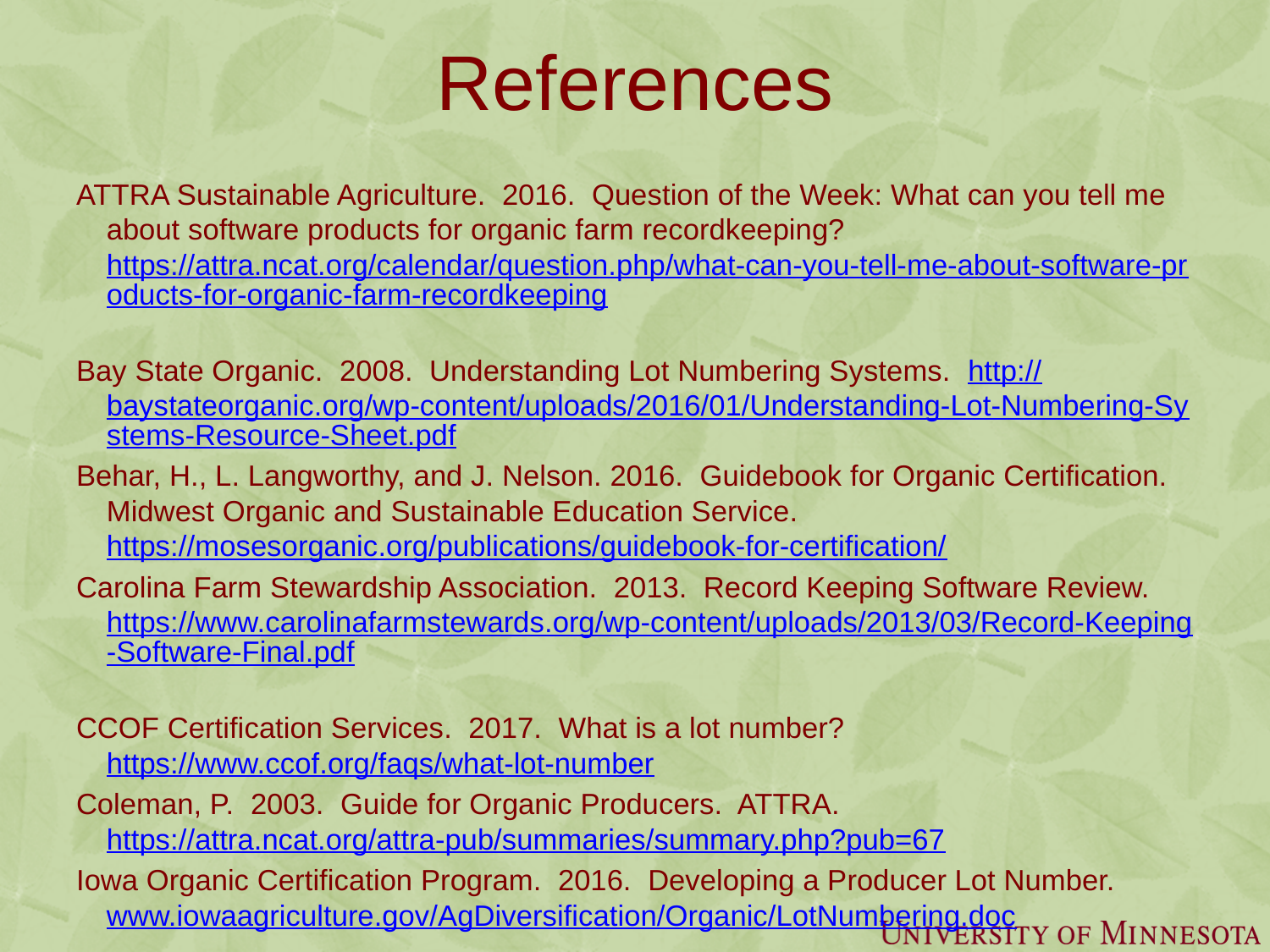

# References
ATTRA Sustainable Agriculture.  2016.  Question of the Week: What can you tell me about software products for organic farm recordkeeping? https://attra.ncat.org/calendar/question.php/what-can-you-tell-me-about-software-products-for-organic-farm-recordkeeping
Bay State Organic.  2008.  Understanding Lot Numbering Systems.  http://baystateorganic.org/wp-content/uploads/2016/01/Understanding-Lot-Numbering-Systems-Resource-Sheet.pdf
Behar, H., L. Langworthy, and J. Nelson. 2016.  Guidebook for Organic Certification.  Midwest Organic and Sustainable Education Service.  https://mosesorganic.org/publications/guidebook-for-certification/
Carolina Farm Stewardship Association.  2013.  Record Keeping Software Review.  https://www.carolinafarmstewards.org/wp-content/uploads/2013/03/Record-Keeping-Software-Final.pdf
CCOF Certification Services.  2017.  What is a lot number?  https://www.ccof.org/faqs/what-lot-number
Coleman, P.  2003.  Guide for Organic Producers.  ATTRA.  https://attra.ncat.org/attra-pub/summaries/summary.php?pub=67
Iowa Organic Certification Program.  2016.  Developing a Producer Lot Number.  www.iowaagriculture.gov/AgDiversification/Organic/LotNumbering.doc